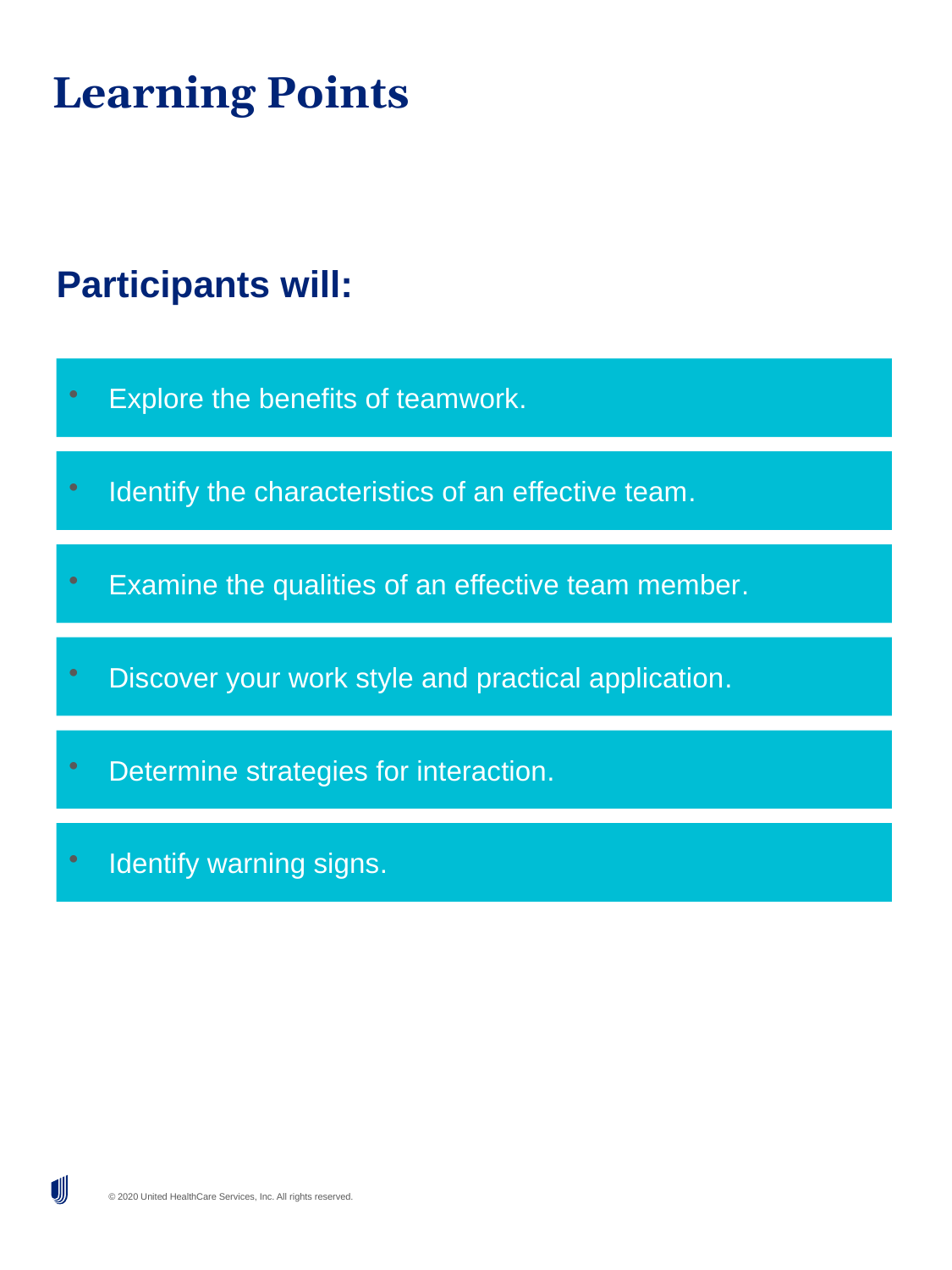

# Learning Points
Participants will:
Explore the benefits of teamwork.
Identify the characteristics of an effective team.
Examine the qualities of an effective team member.
Discover your work style and practical application.
Determine strategies for interaction.
Identify warning signs.